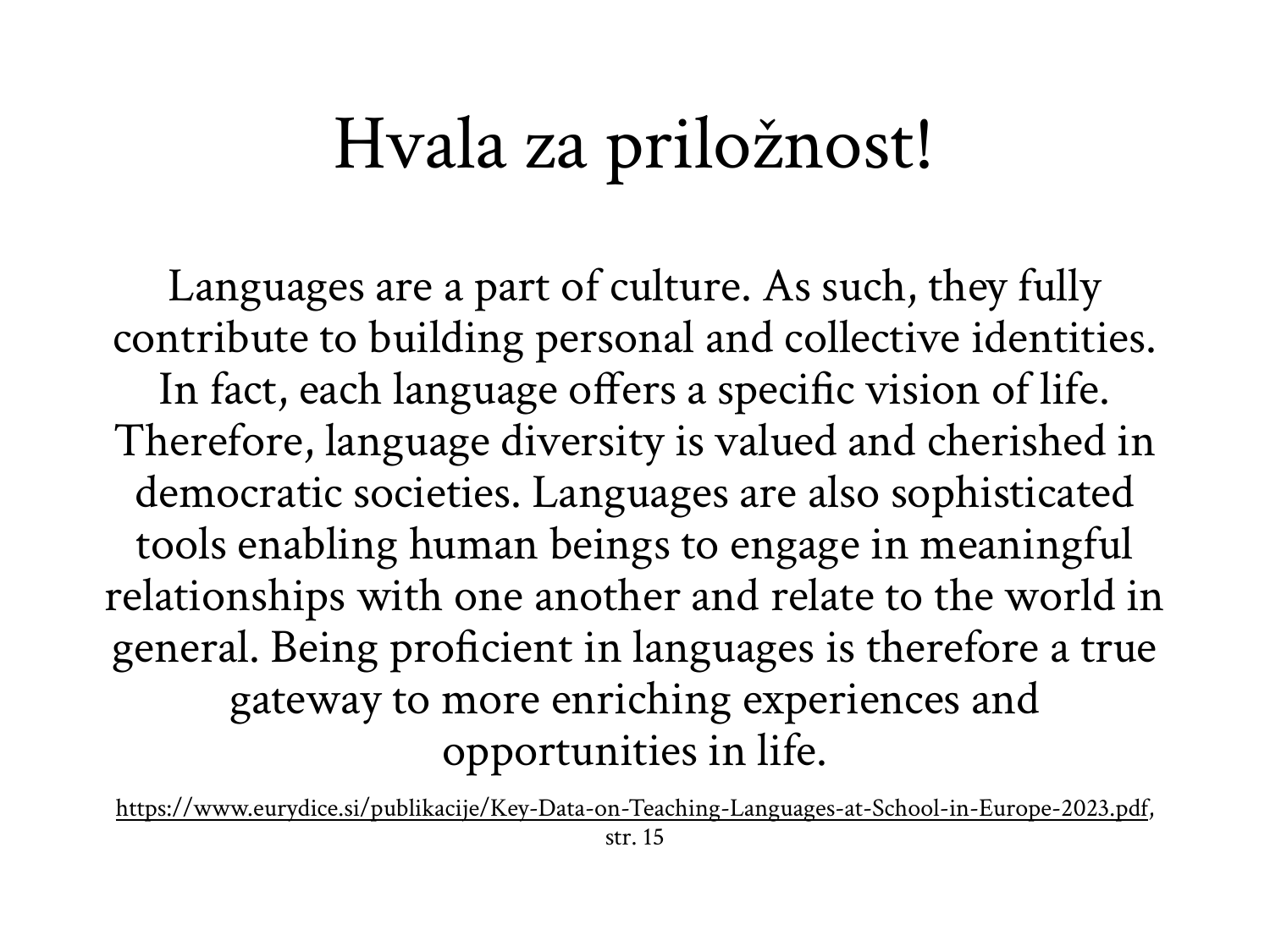

# Hvala za priložnost!
Languages are a part of culture. As such, they fully contribute to building personal and collective identities. In fact, each language offers a specific vision of life. Therefore, language diversity is valued and cherished in democratic societies. Languages are also sophisticated tools enabling human beings to engage in meaningful relationships with one another and relate to the world in general. Being proficient in languages is therefore a true gateway to more enriching experiences and opportunities in life.
https://www.eurydice.si/publikacije/Key-Data-on-Teaching-Languages-at-School-in-Europe-2023.pdf, str. 15